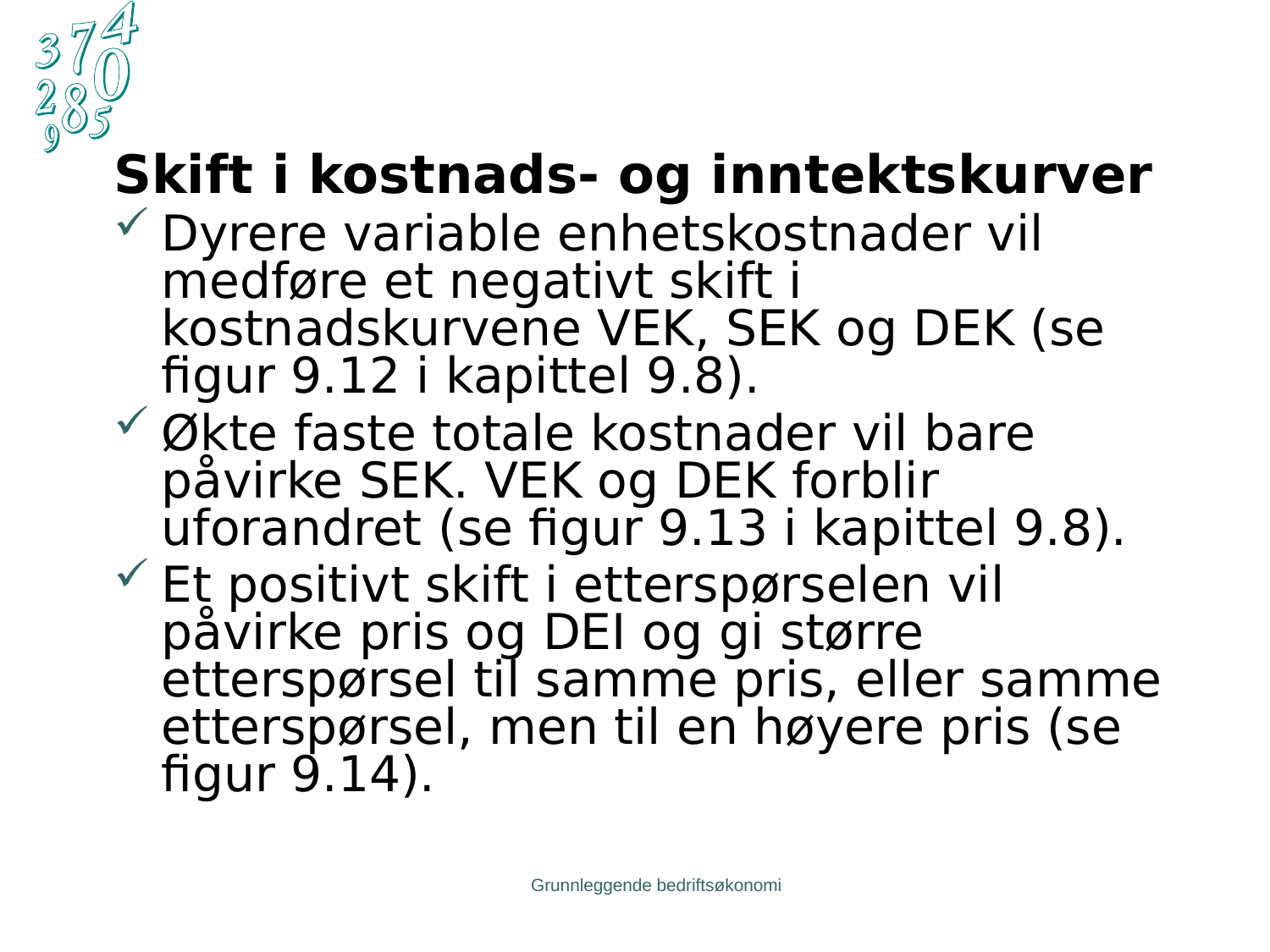

Skift i kostnads- og inntektskurver
Dyrere variable enhetskostnader vil medføre et negativt skift i kostnadskurvene VEK, SEK og DEK (se figur 9.12 i kapittel 9.8).
Økte faste totale kostnader vil bare påvirke SEK. VEK og DEK forblir uforandret (se figur 9.13 i kapittel 9.8).
Et positivt skift i etterspørselen vil påvirke pris og DEI og gi større etterspørsel til samme pris, eller samme etterspørsel, men til en høyere pris (se figur 9.14).

Grunnleggende bedriftsøkonomi